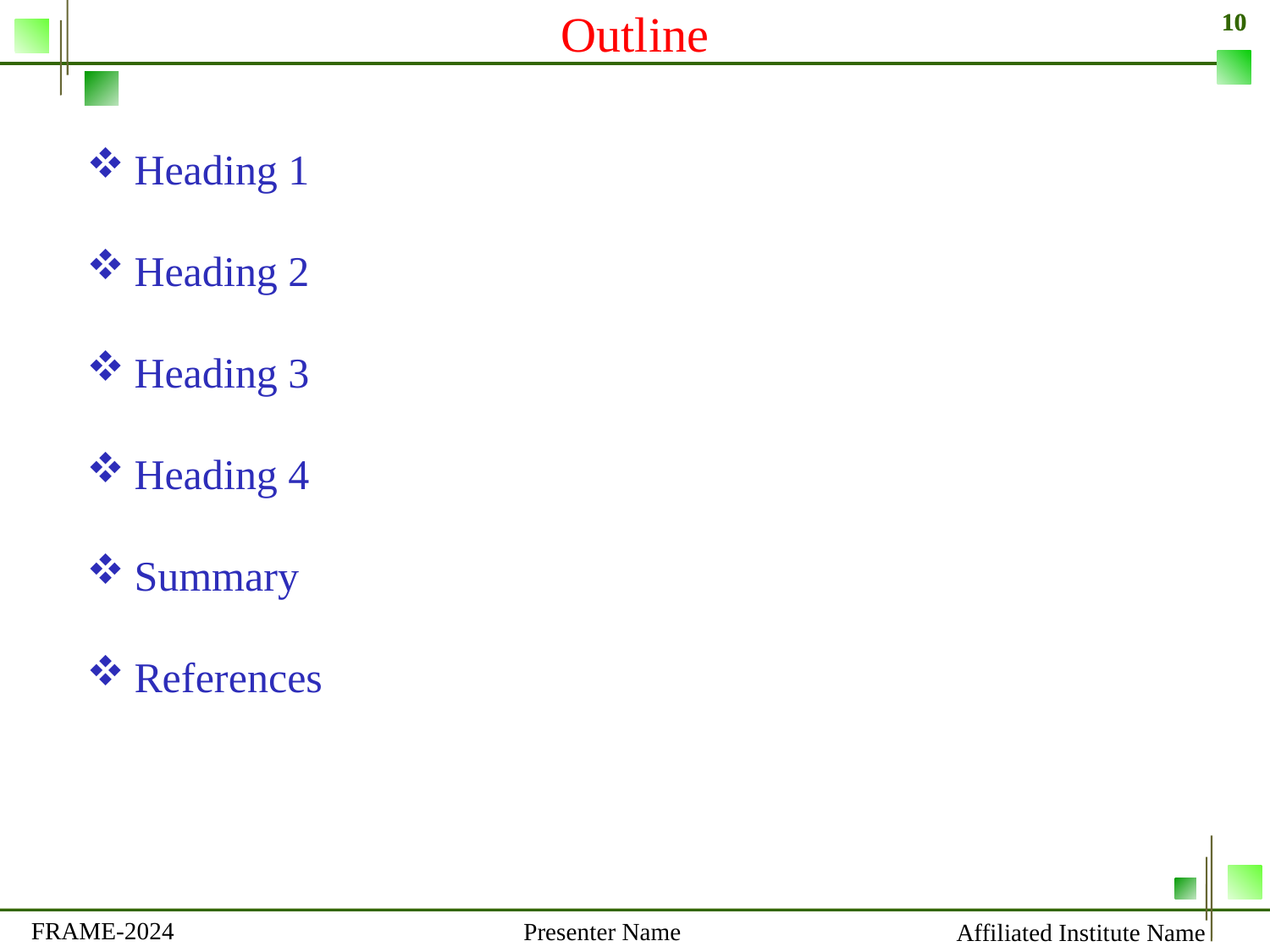

10
# Outline
Heading 1
Heading 2
Heading 3
Heading 4
Summary
References